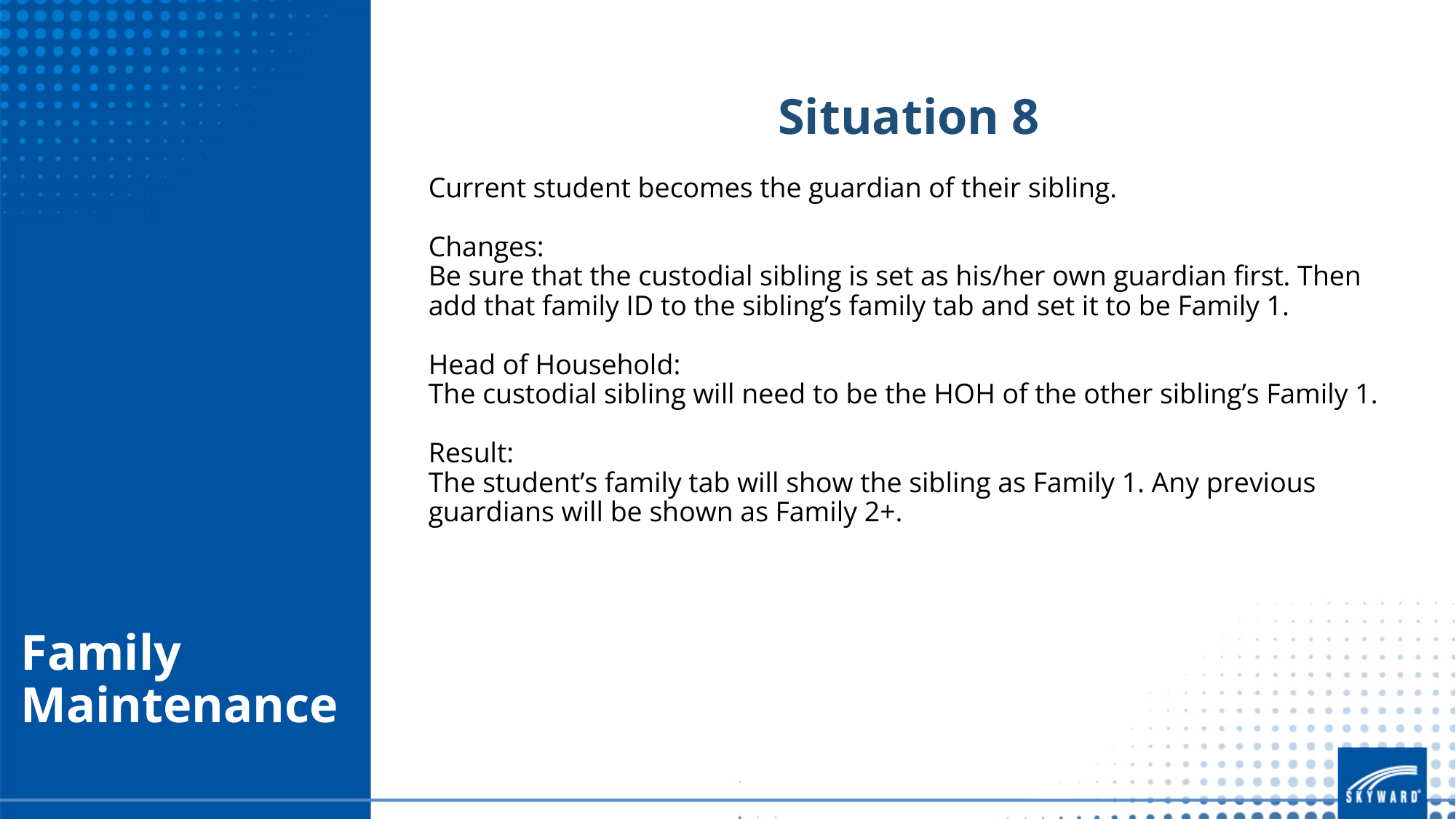

Situation 8

Current student becomes the guardian of their sibling.

Changes:
Be sure that the custodial sibling is set as his/her own guardian first. Then add that family ID to the sibling’s family tab and set it to be Family 1.

Head of Household:
The custodial sibling will need to be the HOH of the other sibling’s Family 1.

Result:
The student’s family tab will show the sibling as Family 1. Any previous guardians will be shown as Family 2+.
# Family Maintenance